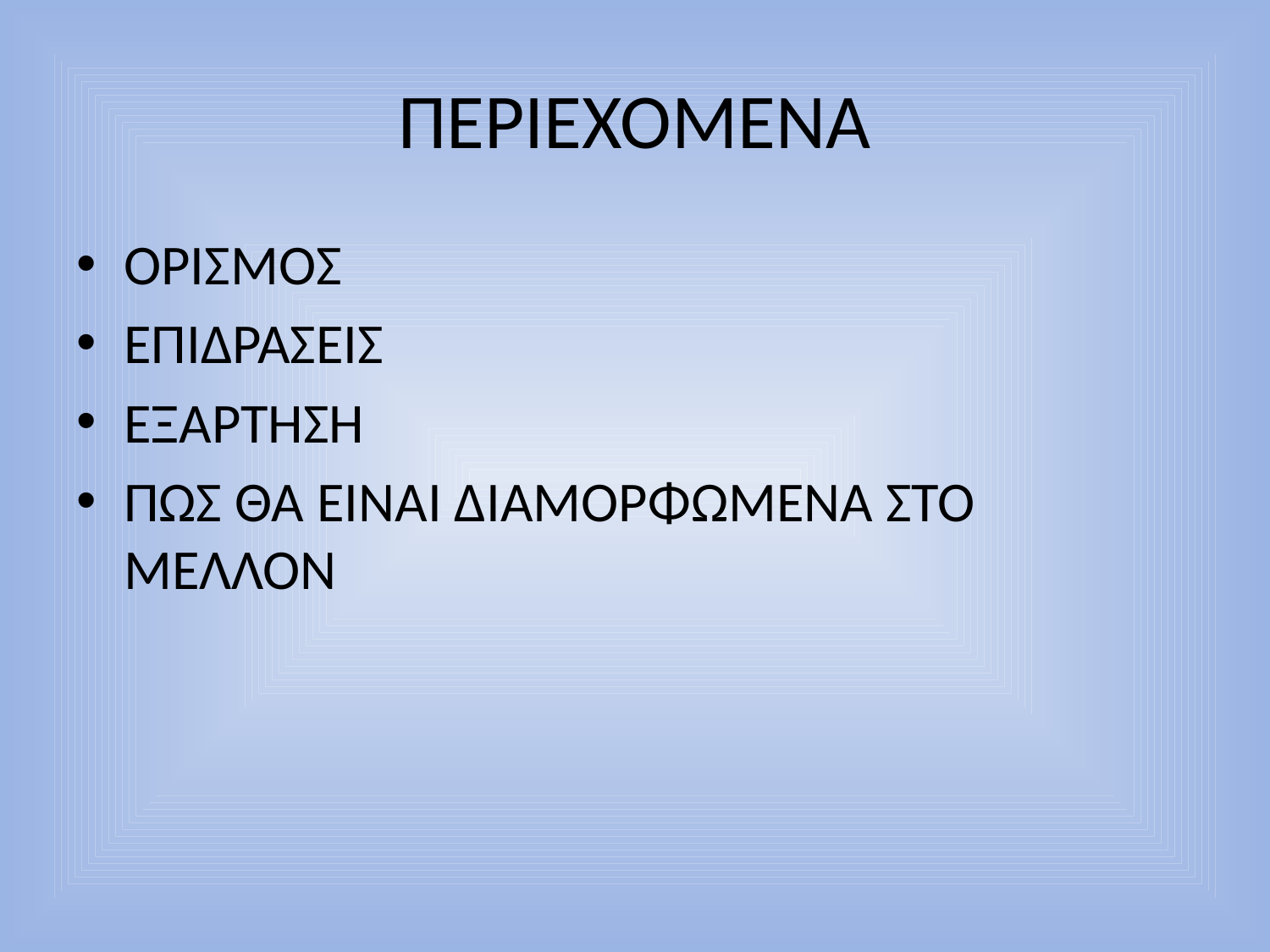

# ΠΕΡΙΕΧΟΜΕΝΑ
ΟΡΙΣΜΟΣ
ΕΠΙΔΡΑΣΕΙΣ
ΕΞΑΡΤΗΣΗ
ΠΩΣ ΘΑ ΕΊΝΑΙ ΔΙΑΜΟΡΦΩΜΕΝΑ ΣΤΟ ΜΕΛΛΟΝ